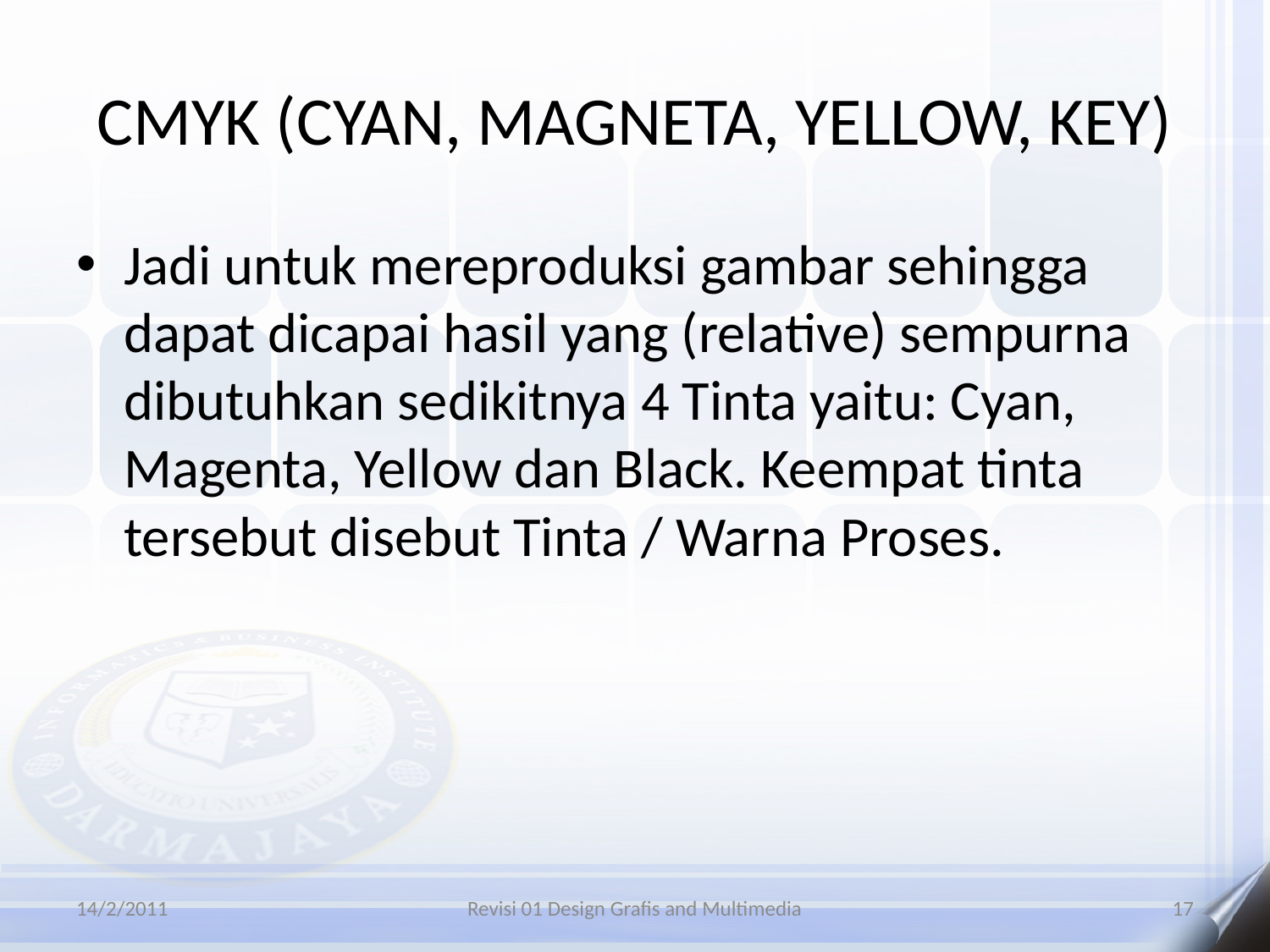

# CMYK (CYAN, MAGNETA, YELLOW, KEY)
Jadi untuk mereproduksi gambar sehingga dapat dicapai hasil yang (relative) sempurna dibutuhkan sedikitnya 4 Tinta yaitu: Cyan, Magenta, Yellow dan Black. Keempat tinta tersebut disebut Tinta / Warna Proses.
14/2/2011
Revisi 01 Design Grafis and Multimedia
17